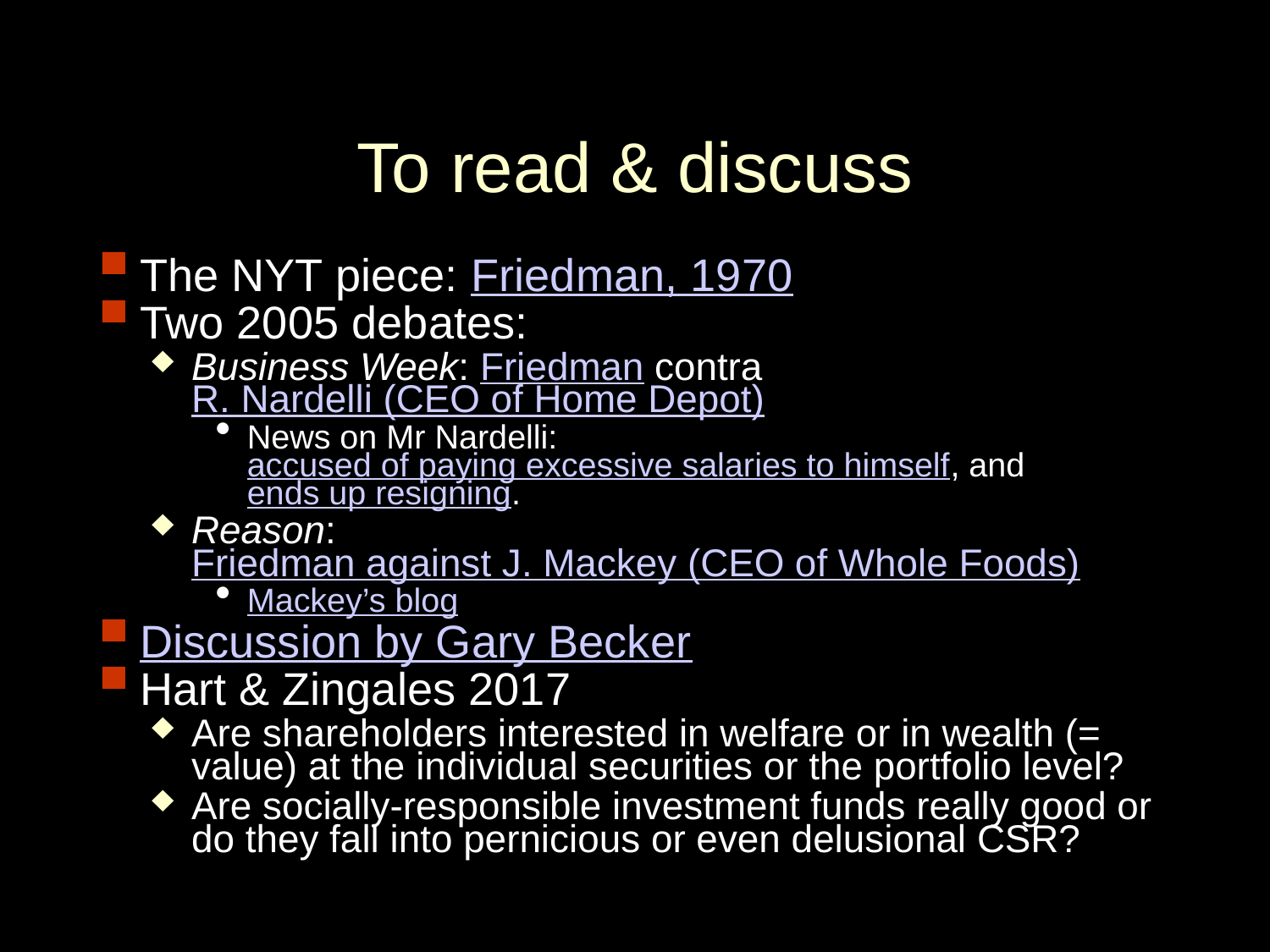

# To read & discuss
The NYT piece: Friedman, 1970
Two 2005 debates:
Business Week: Friedman contra R. Nardelli (CEO of Home Depot)
News on Mr Nardelli: accused of paying excessive salaries to himself, and ends up resigning.
Reason: Friedman against J. Mackey (CEO of Whole Foods)
Mackey’s blog
Discussion by Gary Becker
Hart & Zingales 2017
Are shareholders interested in welfare or in wealth (= value) at the individual securities or the portfolio level?
Are socially-responsible investment funds really good or do they fall into pernicious or even delusional CSR?